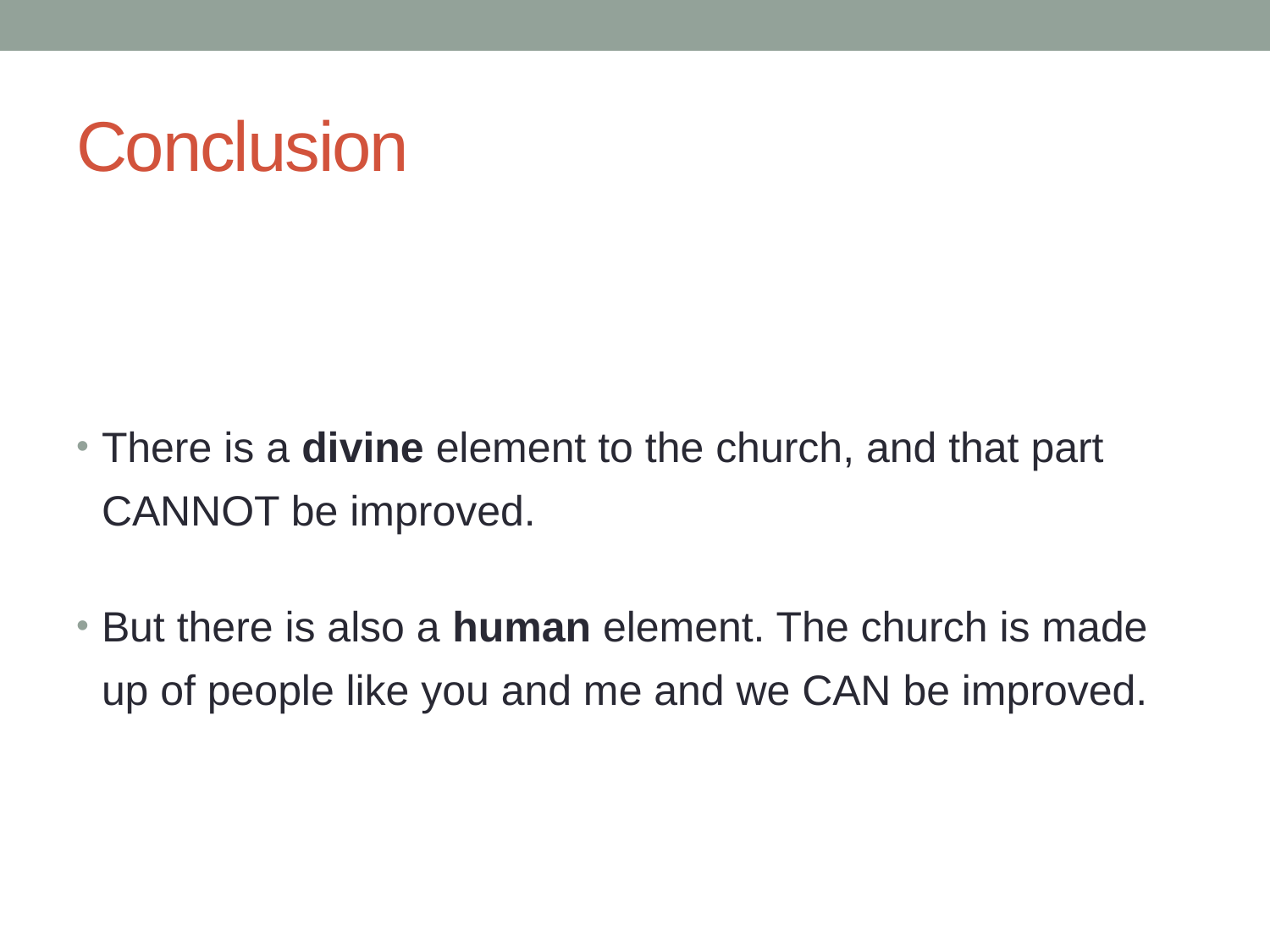

# Conclusion
There is a divine element to the church, and that part CANNOT be improved.
But there is also a human element. The church is made up of people like you and me and we CAN be improved.